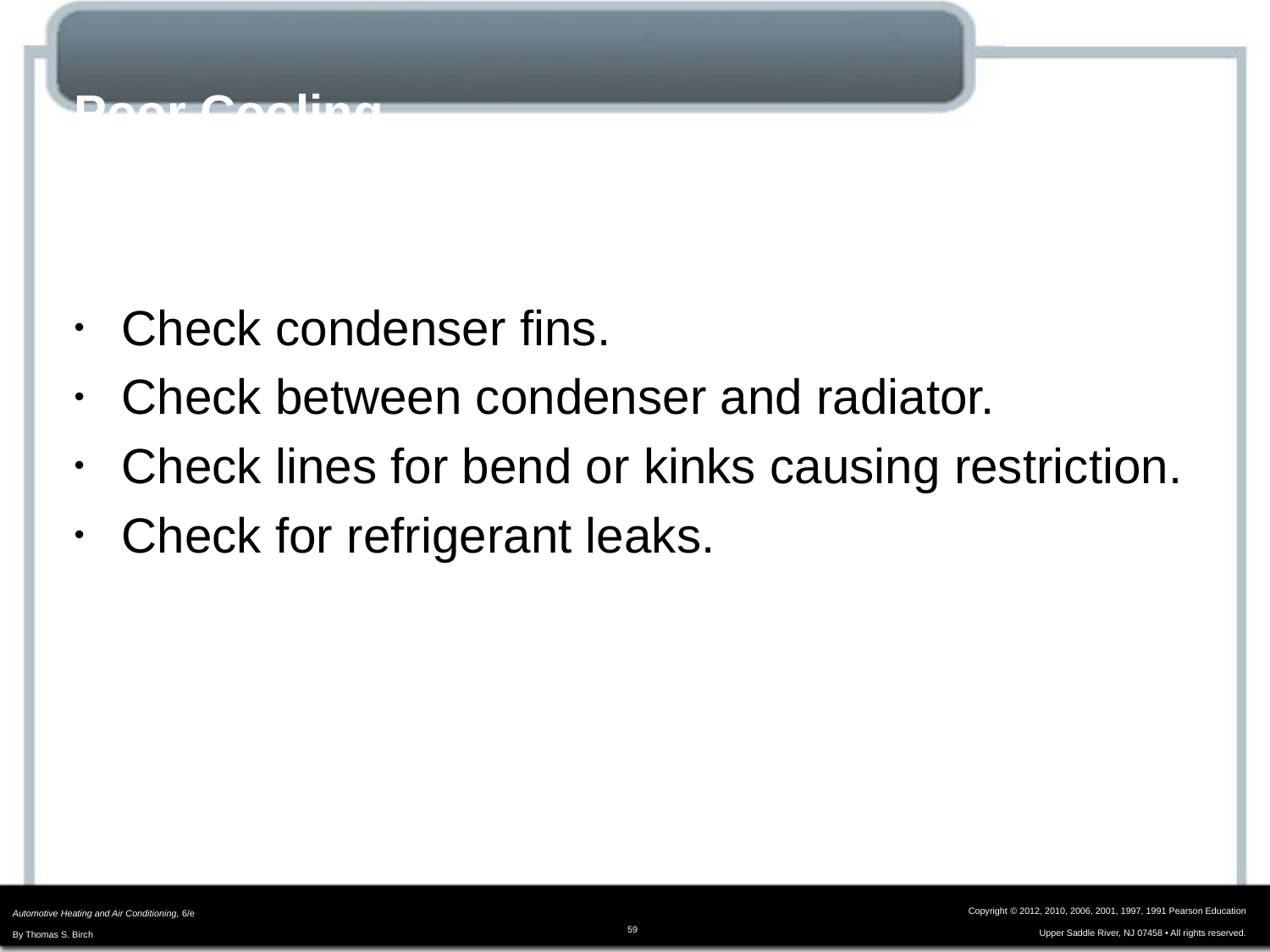

# Poor Cooling with Abnormal Pressures
Check condenser fins.
Check between condenser and radiator.
Check lines for bend or kinks causing restriction.
Check for refrigerant leaks.